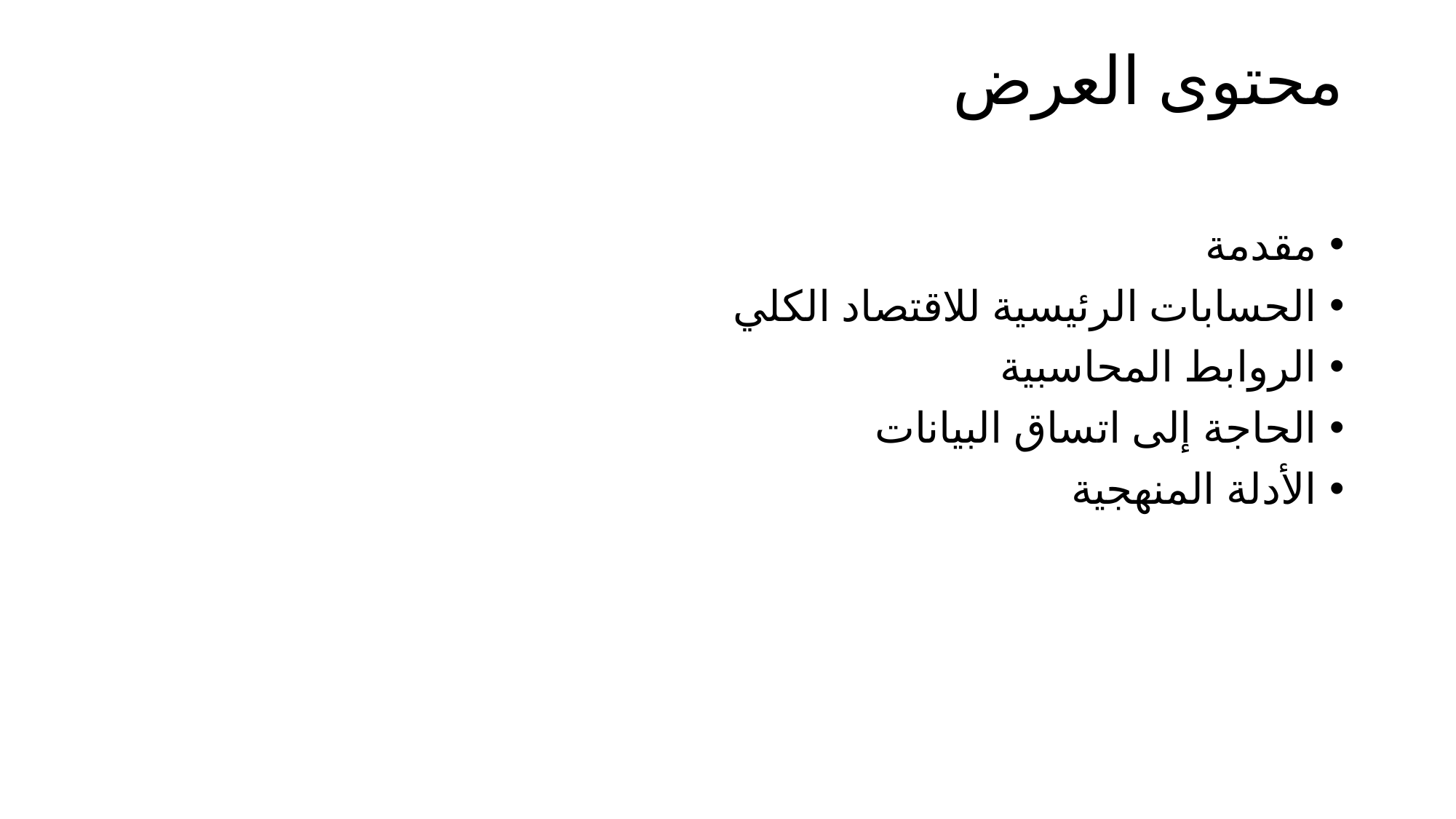

# محتوى العرض
مقدمة
الحسابات الرئيسية للاقتصاد الكلي
الروابط المحاسبية
الحاجة إلى اتساق البيانات
الأدلة المنهجية